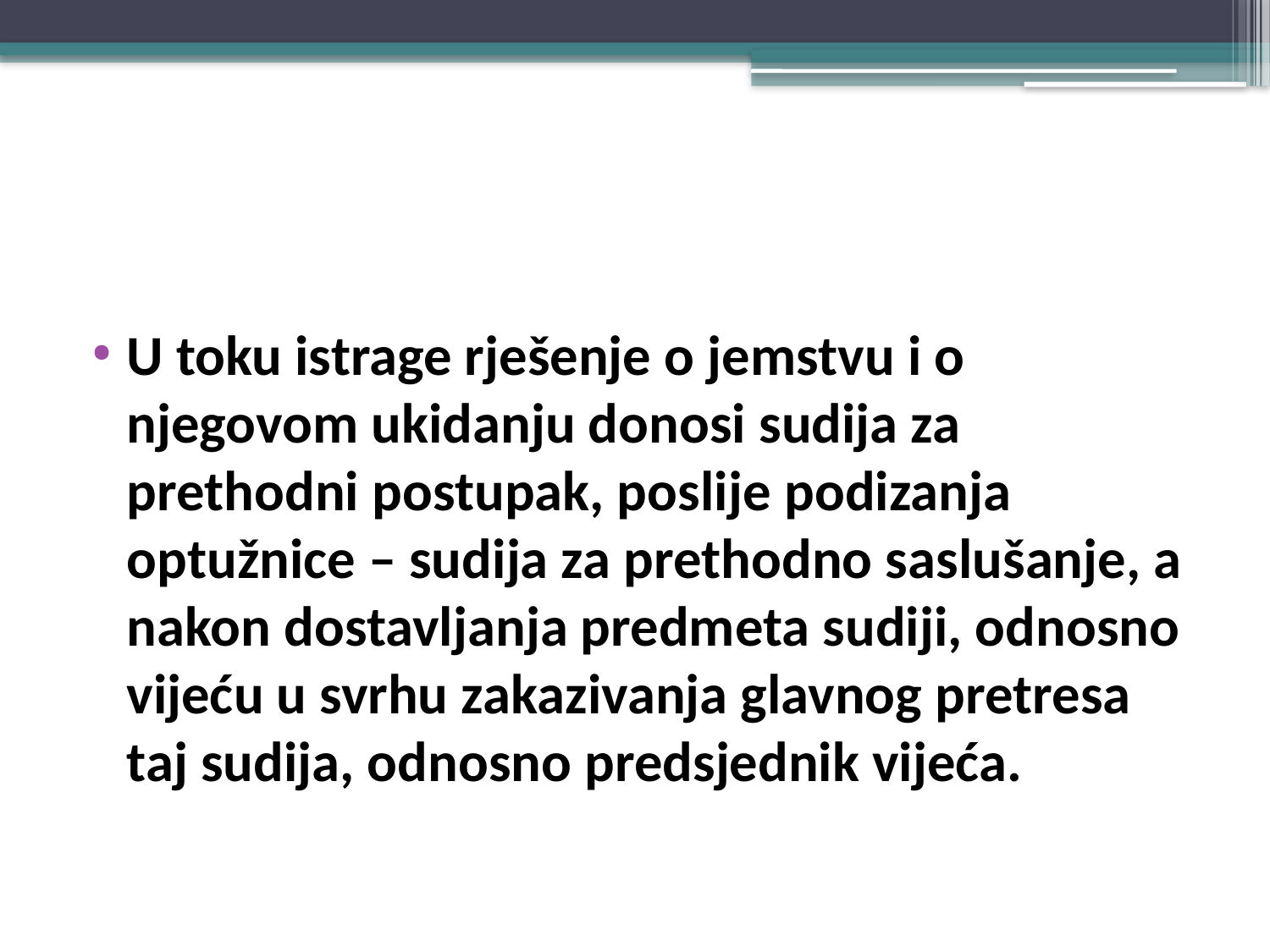

#
U toku istrage rješenje o jemstvu i o njegovom ukidanju donosi sudija za prethodni postupak, poslije podizanja optužnice – sudija za prethodno saslušanje, a nakon dostavljanja predmeta sudiji, odnosno vijeću u svrhu zakazivanja glavnog pretresa taj sudija, odnosno predsjednik vijeća.